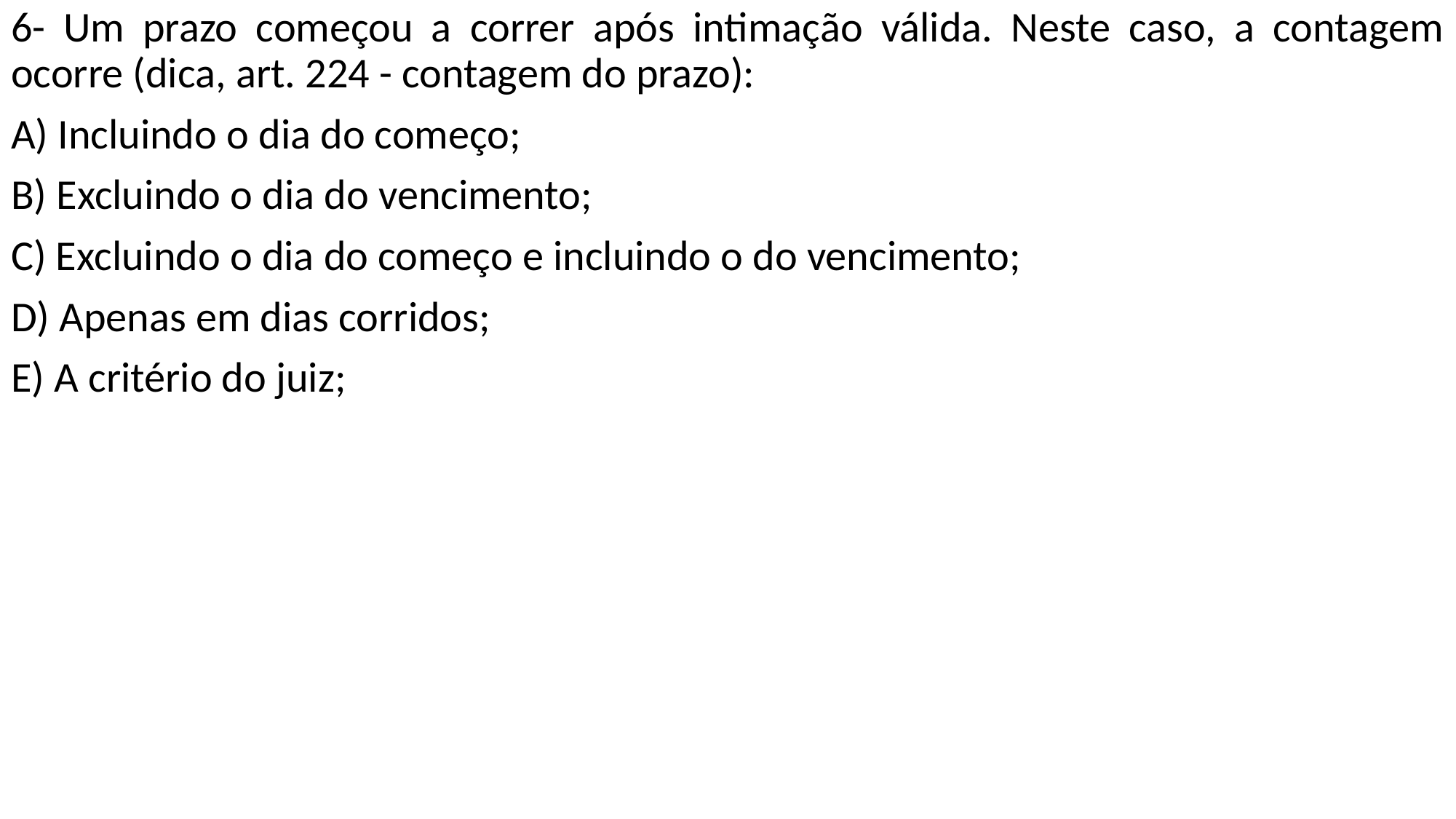

6- Um prazo começou a correr após intimação válida. Neste caso, a contagem ocorre (dica, art. 224 - contagem do prazo):
A) Incluindo o dia do começo;
B) Excluindo o dia do vencimento;
C) Excluindo o dia do começo e incluindo o do vencimento;
D) Apenas em dias corridos;
E) A critério do juiz;